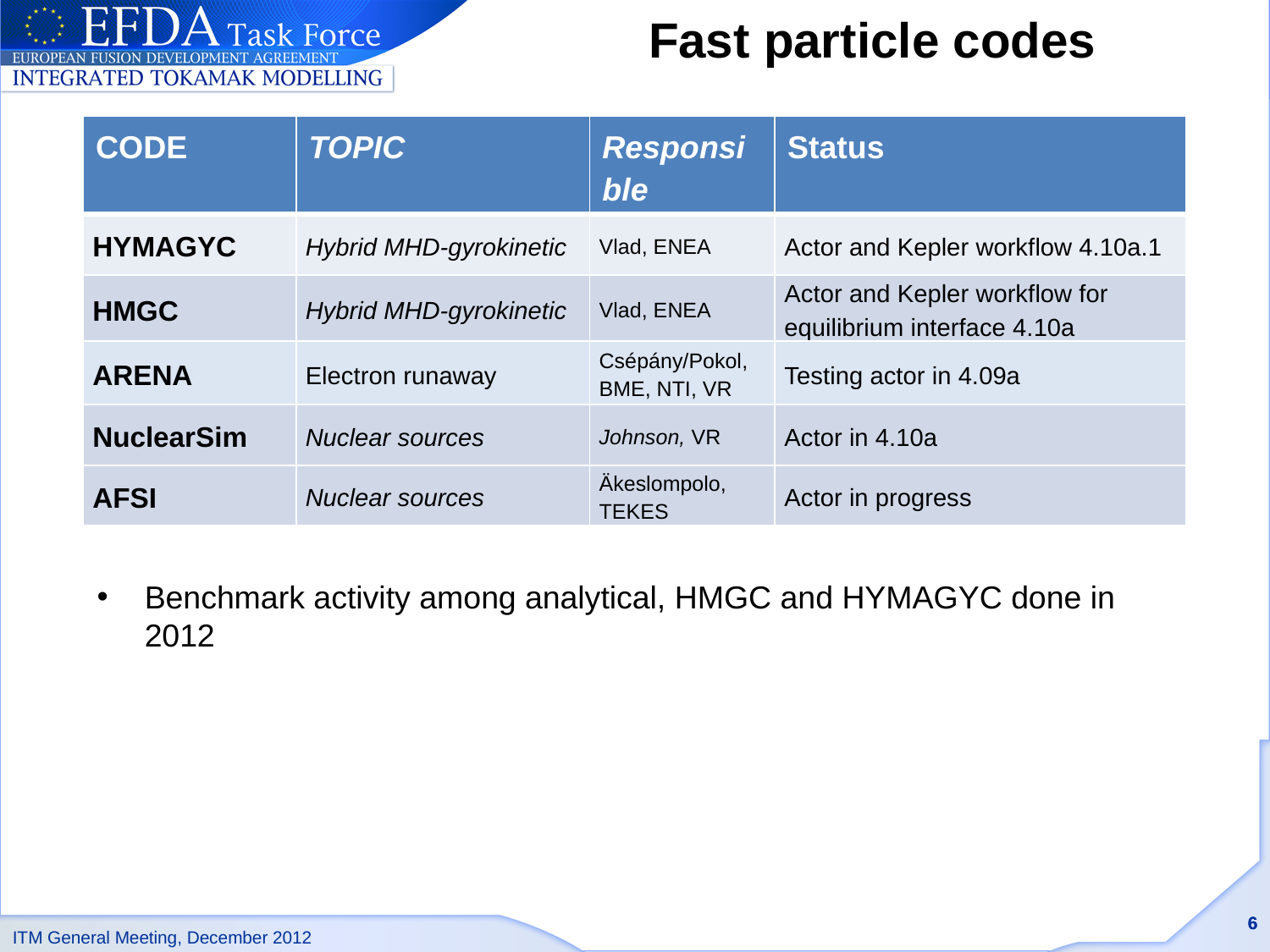

Fast particle codes
| CODE | TOPIC | Responsible | Status |
| --- | --- | --- | --- |
| HYMAGYC | Hybrid MHD-gyrokinetic | Vlad, ENEA | Actor and Kepler workflow 4.10a.1 |
| HMGC | Hybrid MHD-gyrokinetic | Vlad, ENEA | Actor and Kepler workflow for equilibrium interface 4.10a |
| ARENA | Electron runaway | Csépány/Pokol, BME, NTI, VR | Testing actor in 4.09a |
| NuclearSim | Nuclear sources | Johnson, VR | Actor in 4.10a |
| AFSI | Nuclear sources | Äkeslompolo, TEKES | Actor in progress |
Benchmark activity among analytical, HMGC and HYMAGYC done in 2012

6